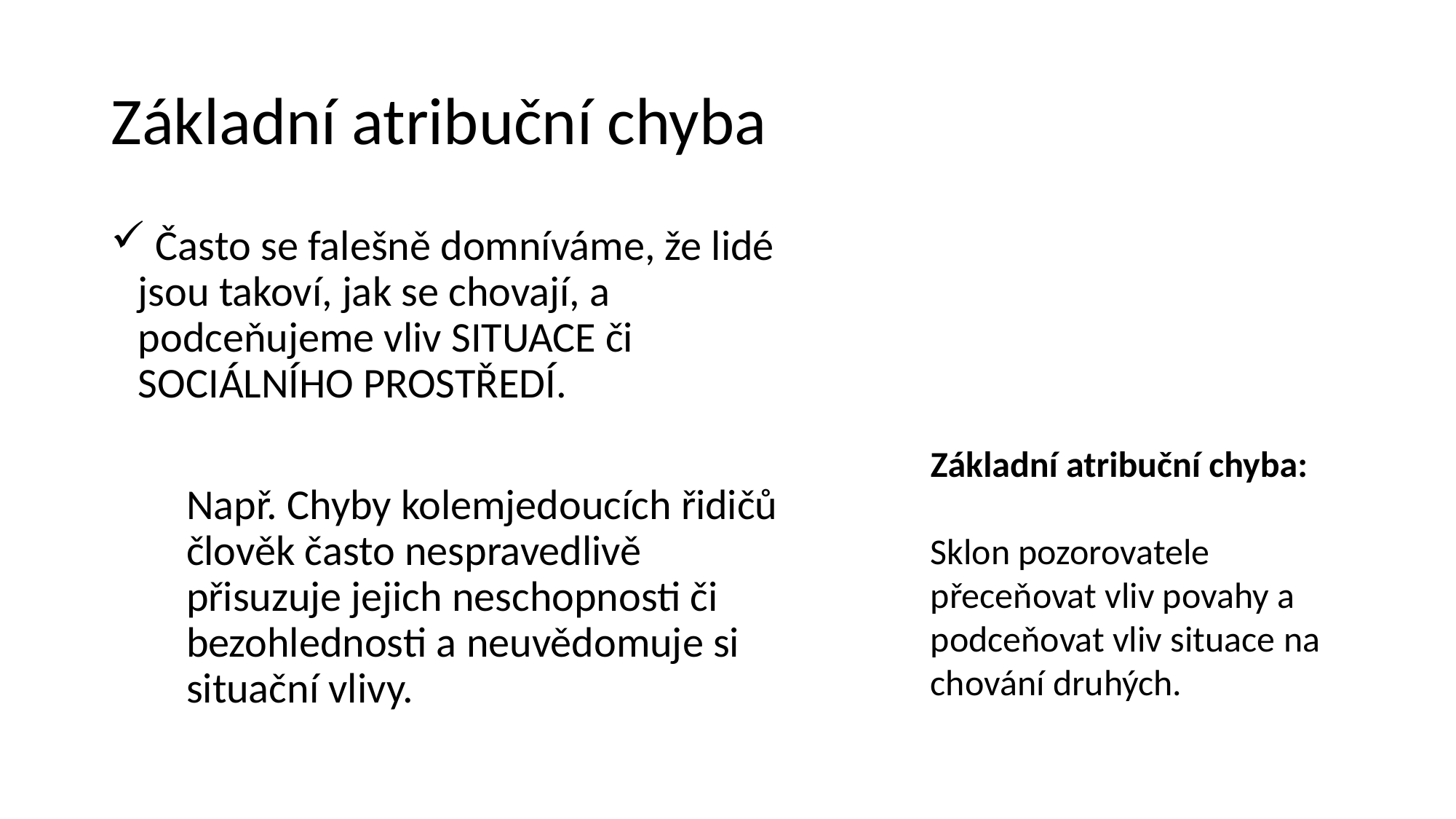

# Základní atribuční chyba
 Často se falešně domníváme, že lidé jsou takoví, jak se chovají, a podceňujeme vliv SITUACE či SOCIÁLNÍHO PROSTŘEDÍ.

Např. Chyby kolemjedoucích řidičů člověk často nespravedlivě přisuzuje jejich neschopnosti či bezohlednosti a neuvědomuje si situační vlivy.

Základní atribuční chyba:

Sklon pozorovatele přeceňovat vliv povahy a podceňovat vliv situace na chování druhých.